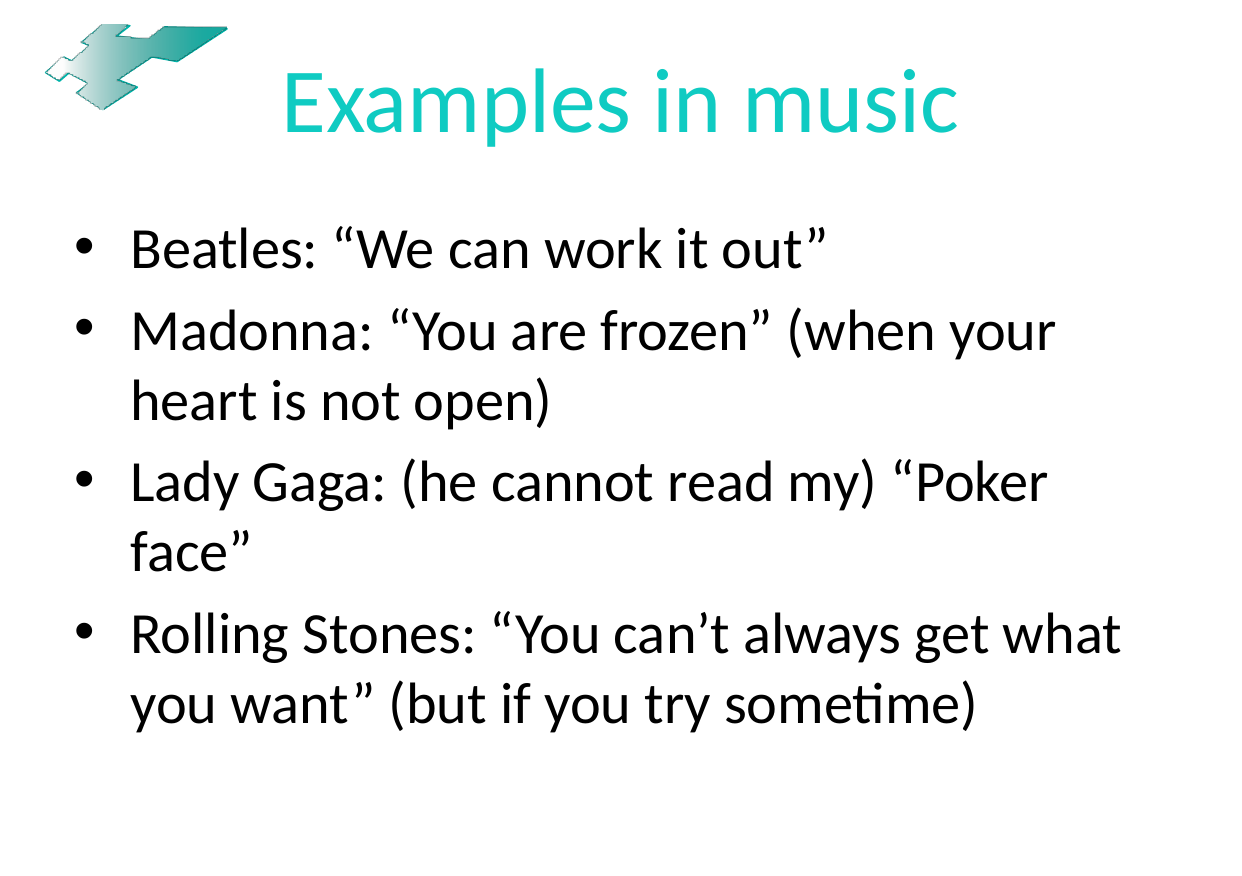

# Examples in music
Beatles: “We can work it out”
Madonna: “You are frozen” (when your heart is not open)
Lady Gaga: (he cannot read my) “Poker face”
Rolling Stones: “You can’t always get what you want” (but if you try sometime)